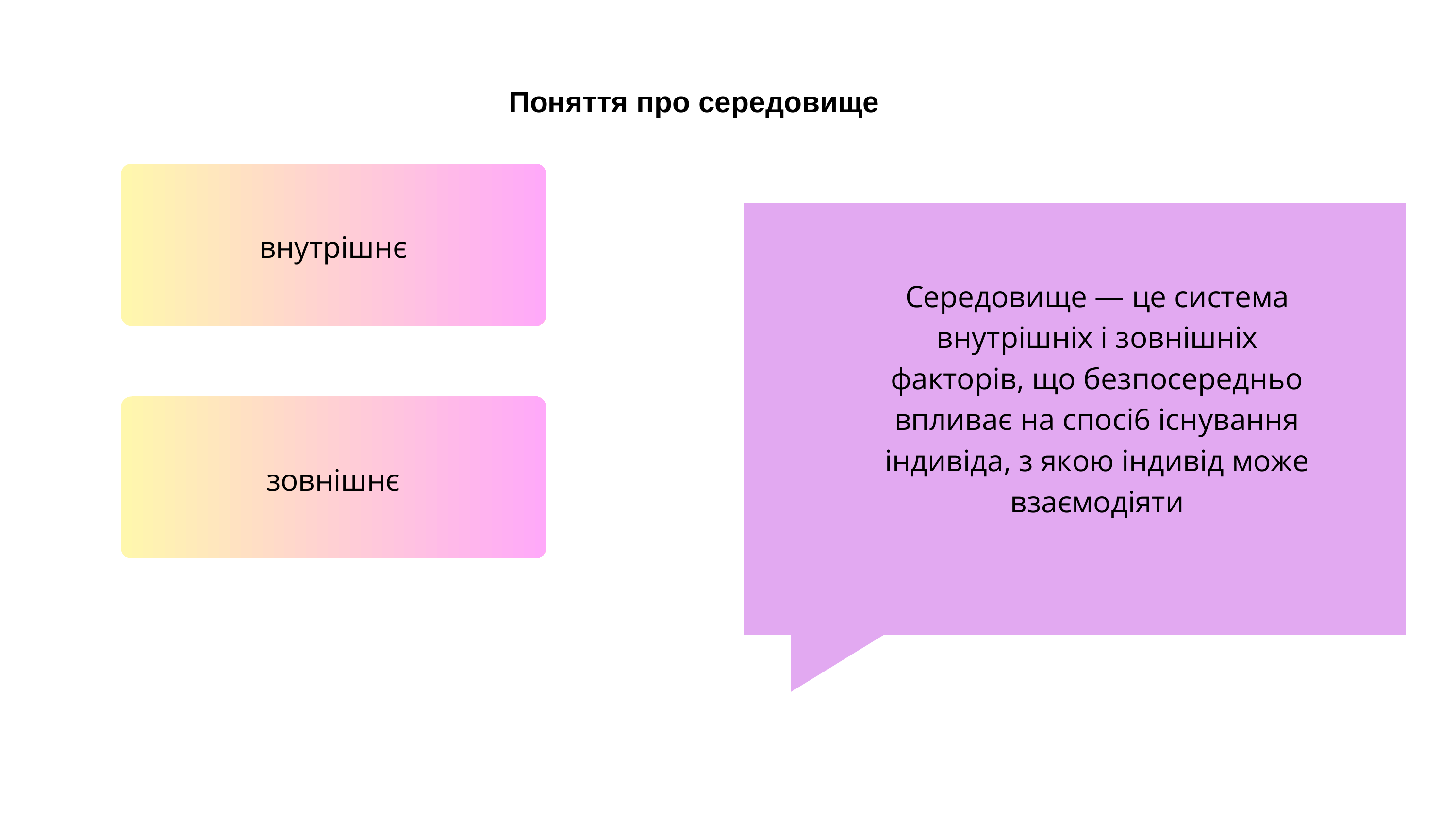

Поняття про середовище

внутрішнє
Середовище — це система внутрішніх і зовнішніх факторів, що безпосередньо впливає на спосі6 існування індивіда, з якою індивід може взаємодіяти

зовнішнє